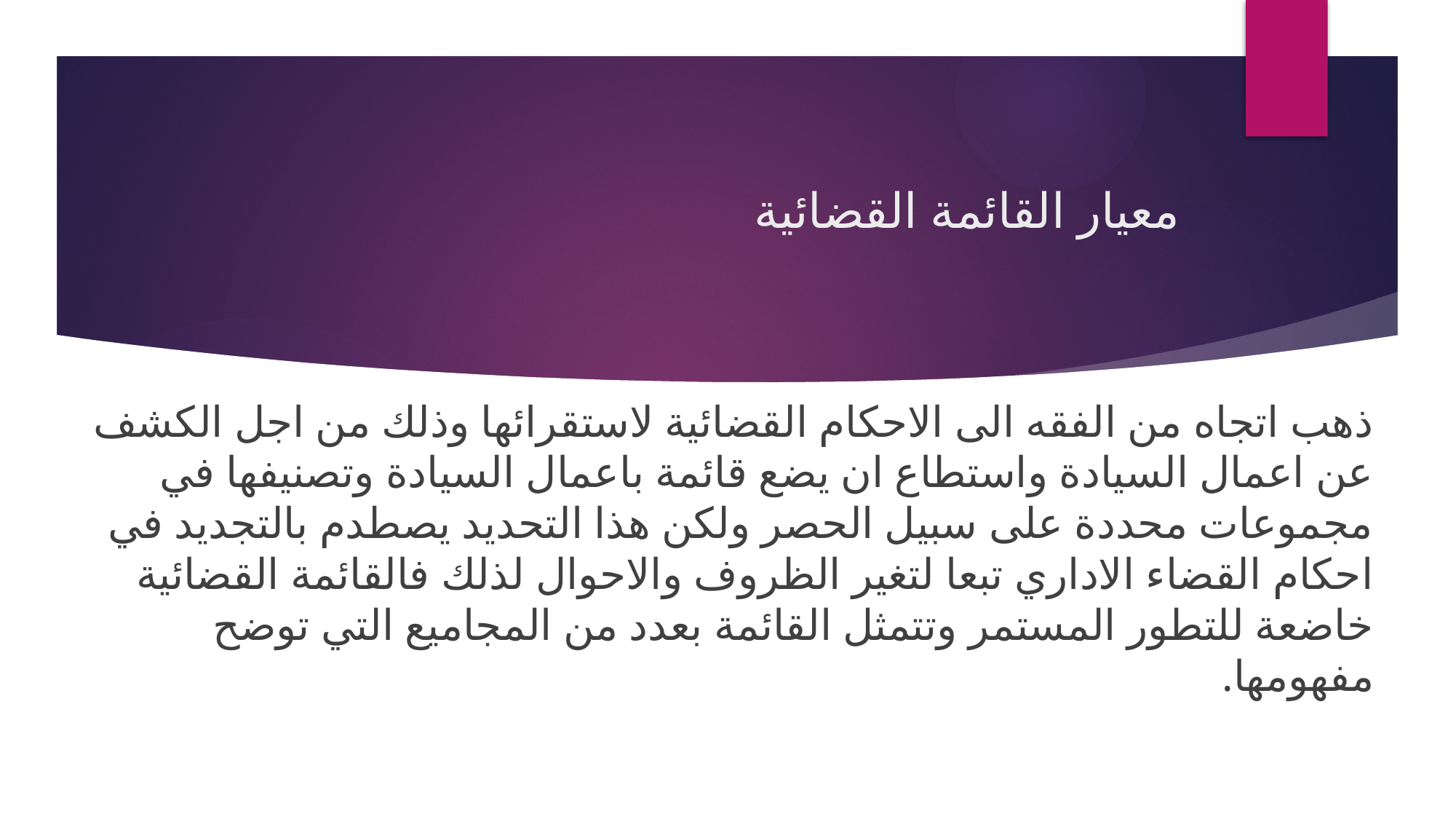

# معيار القائمة القضائية
ذهب اتجاه من الفقه الى الاحكام القضائية لاستقرائها وذلك من اجل الكشف عن اعمال السيادة واستطاع ان يضع قائمة باعمال السيادة وتصنيفها في مجموعات محددة على سبيل الحصر ولكن هذا التحديد يصطدم بالتجديد في احكام القضاء الاداري تبعا لتغير الظروف والاحوال لذلك فالقائمة القضائية خاضعة للتطور المستمر وتتمثل القائمة بعدد من المجاميع التي توضح مفهومها.